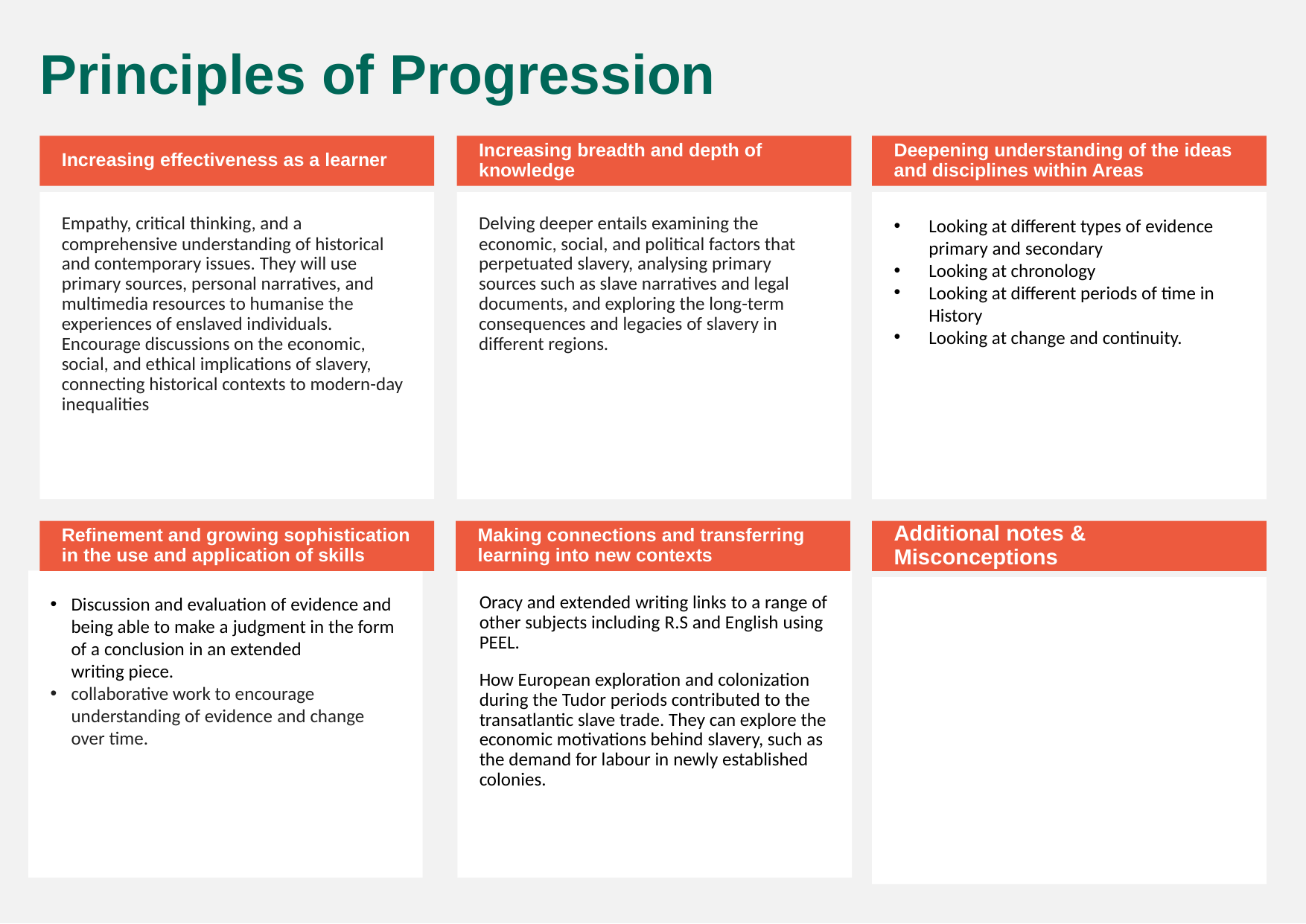

Principles of Progression
Increasing effectiveness as a learner
Increasing breadth and depth of knowledge
Deepening understanding of the ideas and disciplines within Areas
Empathy, critical thinking, and a comprehensive understanding of historical and contemporary issues. They will use primary sources, personal narratives, and multimedia resources to humanise the experiences of enslaved individuals. Encourage discussions on the economic, social, and ethical implications of slavery, connecting historical contexts to modern-day inequalities

Delving deeper entails examining the economic, social, and political factors that perpetuated slavery, analysing primary sources such as slave narratives and legal documents, and exploring the long-term consequences and legacies of slavery in different regions.
Looking at different types of evidence primary and secondary
Looking at chronology
Looking at different periods of time in History
Looking at change and continuity.
Refinement and growing sophistication in the use and application of skills
Making connections and transferring learning into new contexts
Additional notes & Misconceptions
Discussion and evaluation of evidence and being able to make a judgment in the form of a conclusion in an extended writing piece.
collaborative work to encourage understanding of evidence and change over time.
Oracy and extended writing links to a range of other subjects including R.S and English using PEEL.
How European exploration and colonization during the Tudor periods contributed to the transatlantic slave trade. They can explore the economic motivations behind slavery, such as the demand for labour in newly established colonies.